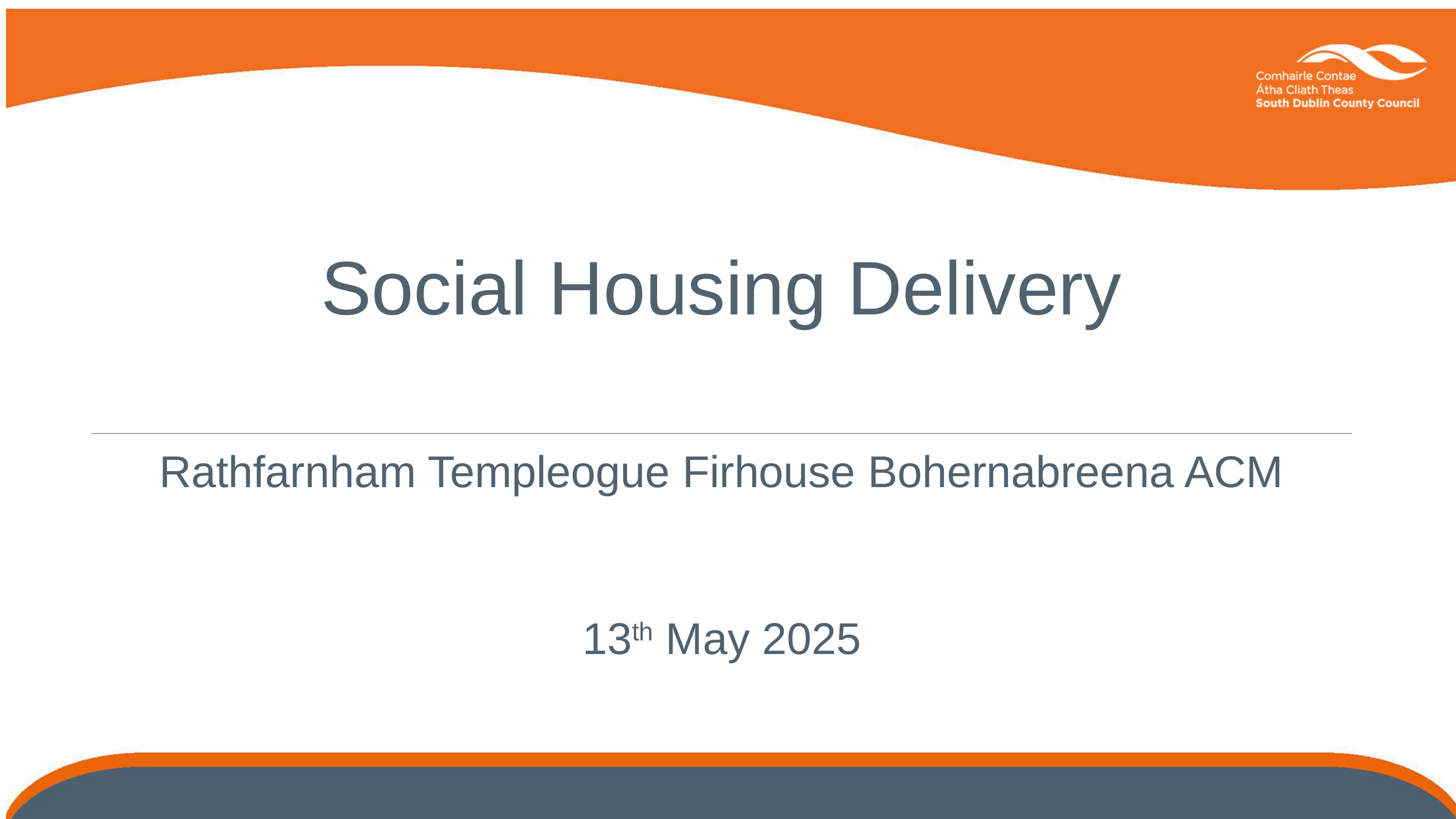

Social Housing Delivery

Rathfarnham Templeogue Firhouse Bohernabreena ACM

13th May 2025